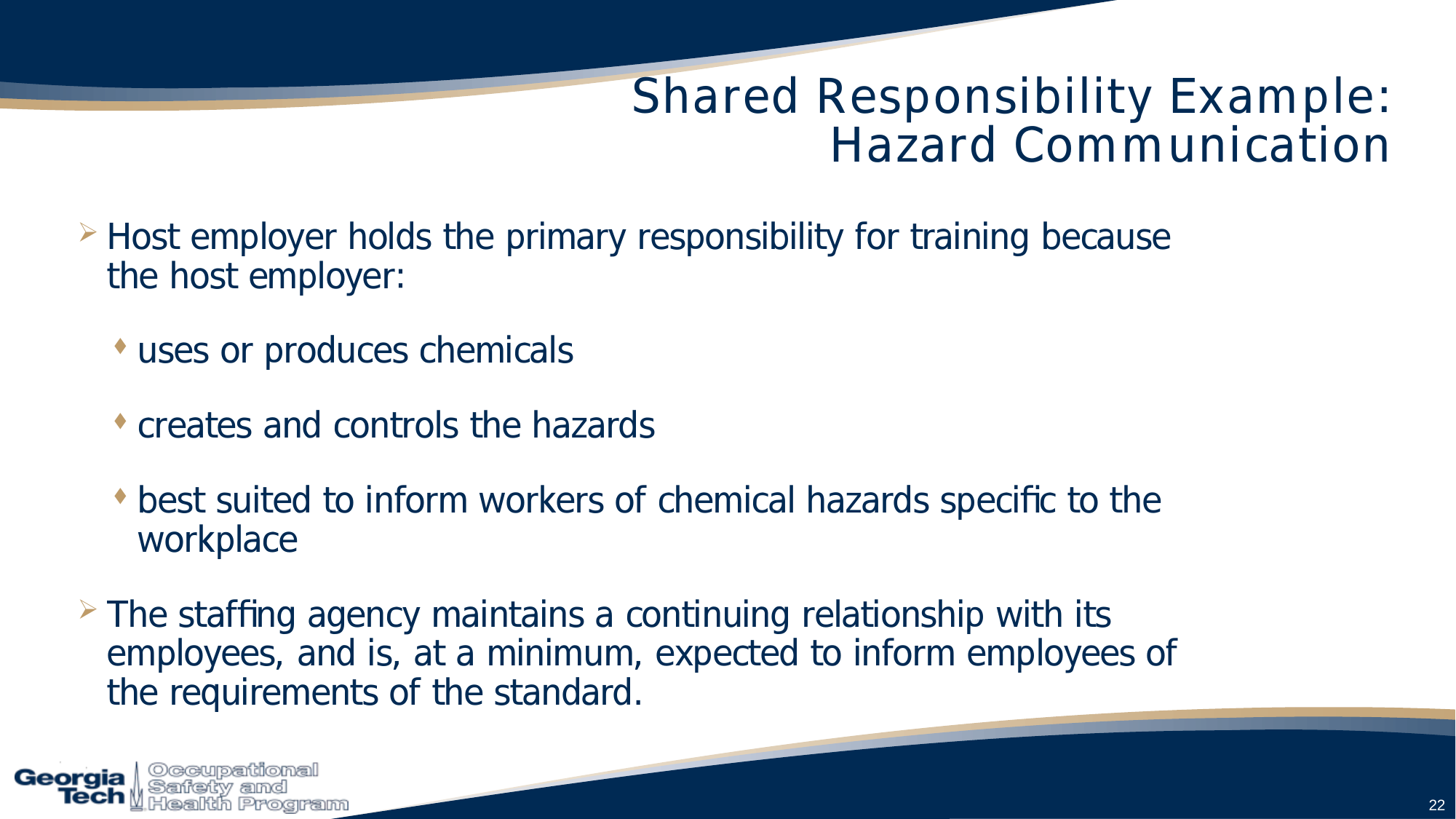

# Shared Responsibility Example: Hazard Communication
Host employer holds the primary responsibility for training because the host employer:
uses or produces chemicals
creates and controls the hazards
best suited to inform workers of chemical hazards specific to the workplace
The staffing agency maintains a continuing relationship with its employees, and is, at a minimum, expected to inform employees of the requirements of the standard.
22